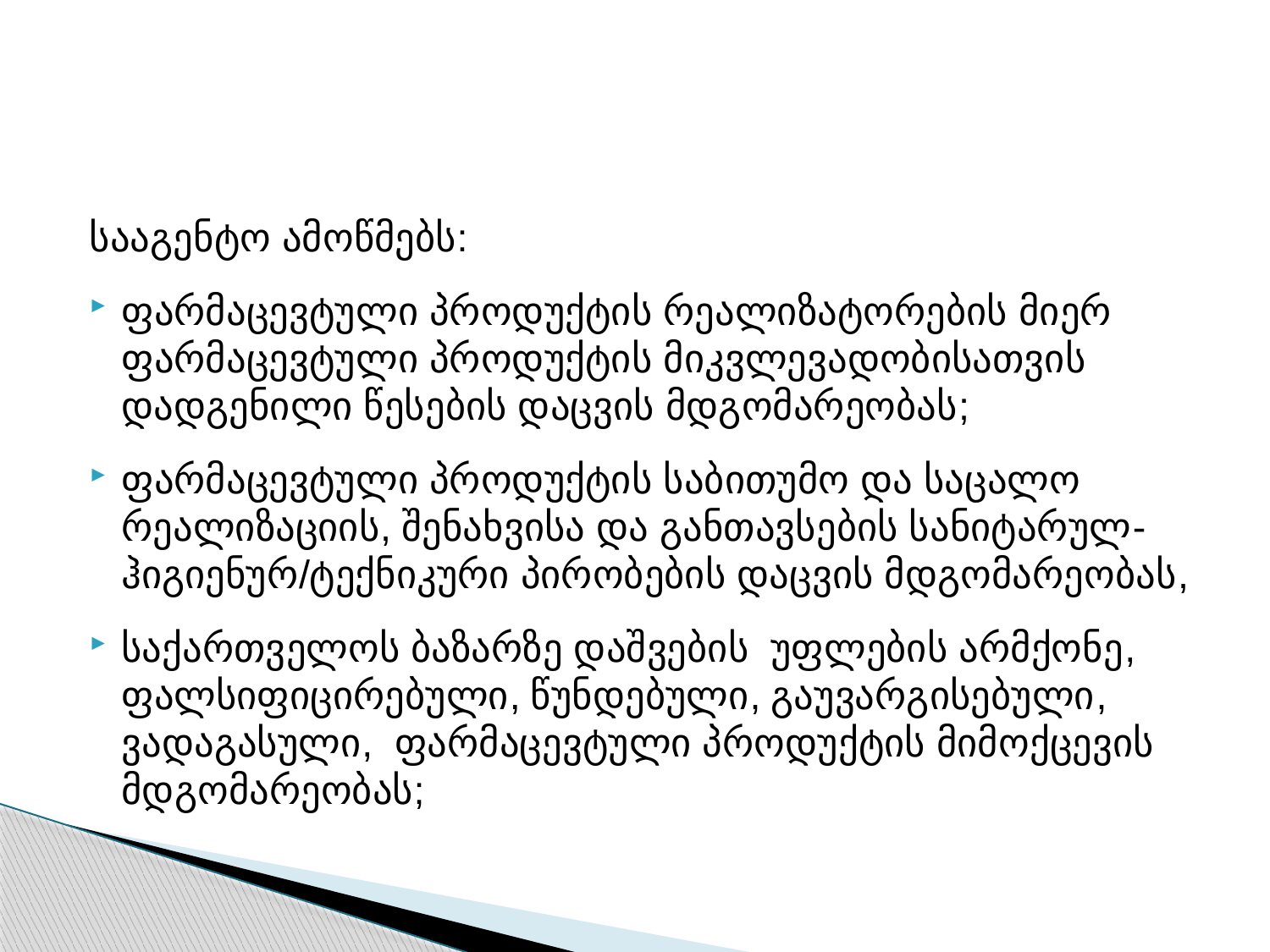

#
სააგენტო ამოწმებს:
ფარმაცევტული პროდუქტის რეალიზატორების მიერ ფარმაცევტული პროდუქტის მიკვლევადობისათვის დადგენილი წესების დაცვის მდგომარეობას;
ფარმაცევტული პროდუქტის საბითუმო და საცალო რეალიზაციის, შენახვისა და განთავსების სანიტარულ-ჰიგიენურ/ტექნიკური პირობების დაცვის მდგომარეობას,
საქართველოს ბაზარზე დაშვების  უფლების არმქონე, ფალსიფიცირებული, წუნდებული, გაუვარგისებული, ვადაგასული,  ფარმაცევტული პროდუქტის მიმოქცევის მდგომარეობას;